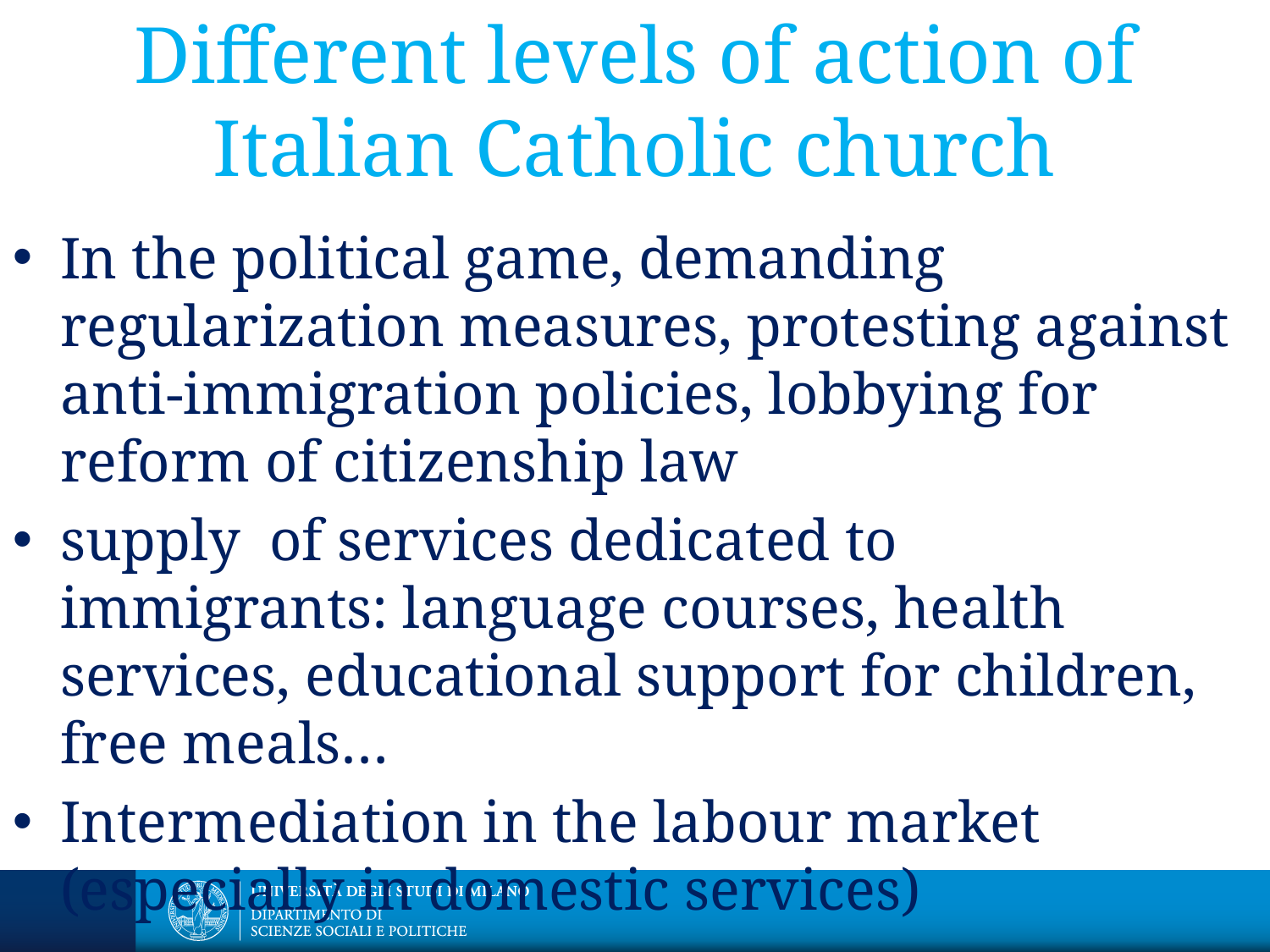

# Different levels of action of Italian Catholic church
In the political game, demanding regularization measures, protesting against anti-immigration policies, lobbying for reform of citizenship law
supply  of services dedicated to immigrants: language courses, health services, educational support for children, free meals…
Intermediation in the labour market (especially in domestic services)